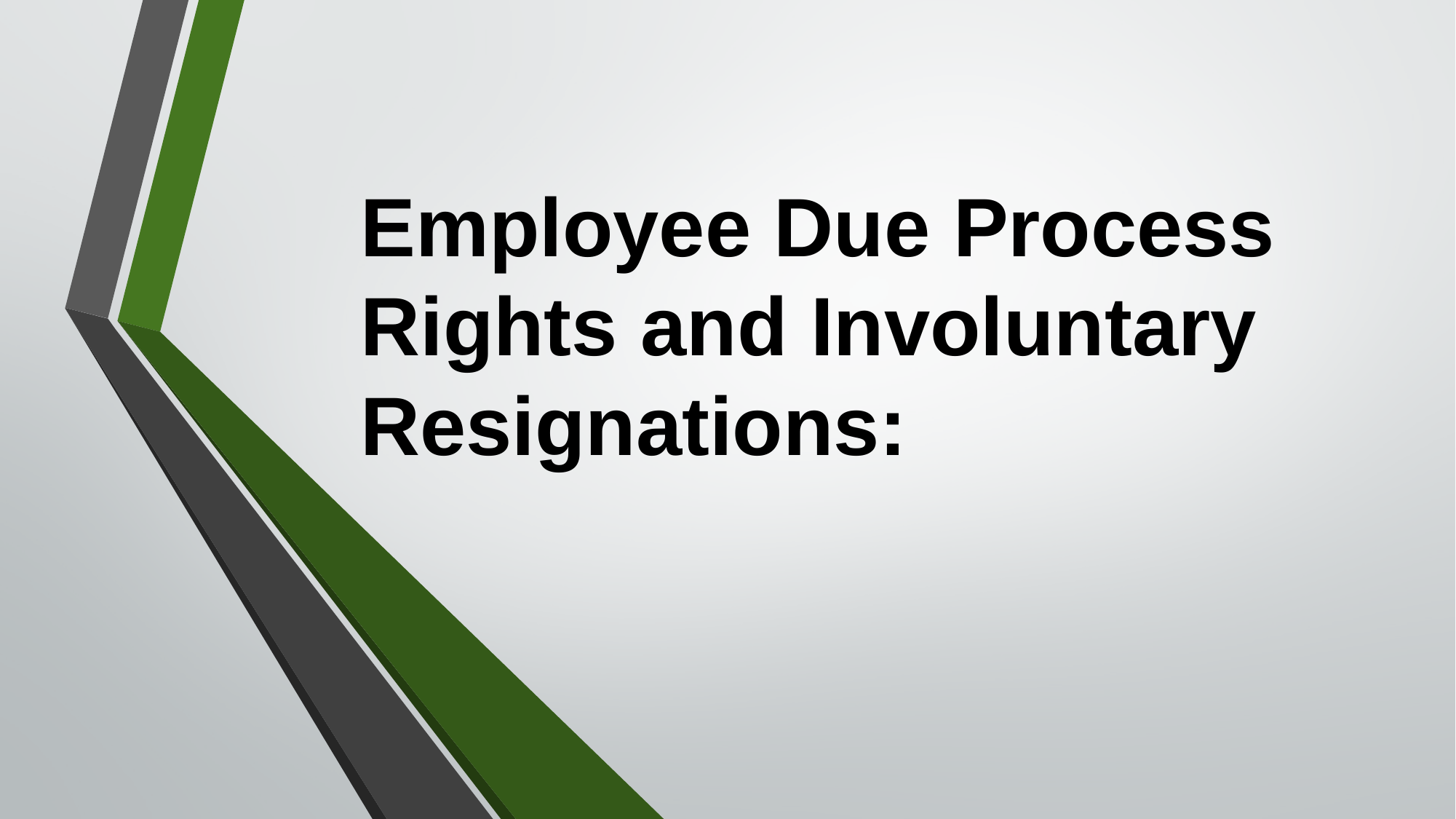

# Employee Due Process Rights and Involuntary Resignations: